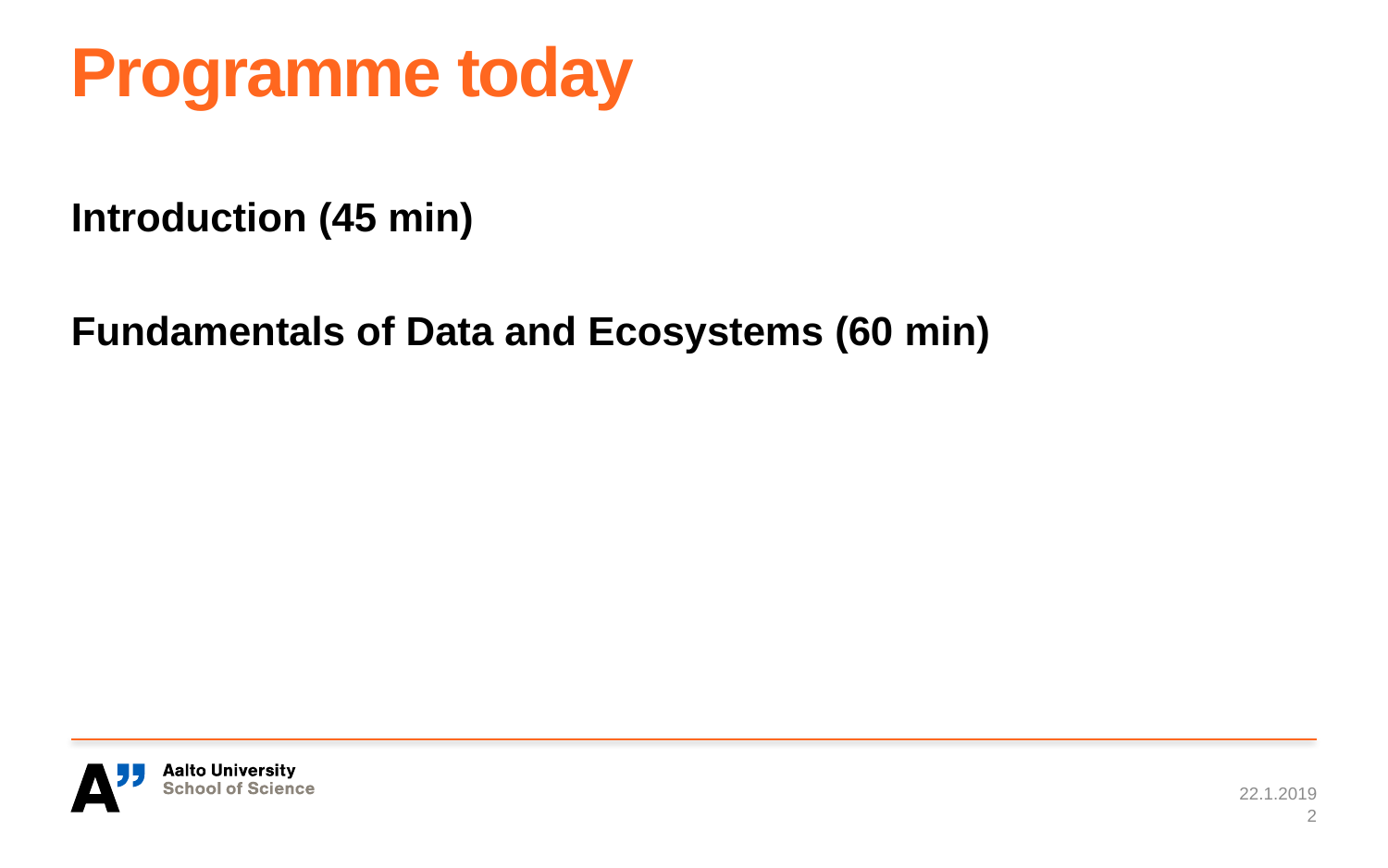

# Programme today
Introduction (45 min)

Fundamentals of Data and Ecosystems (60 min)
22.1.2019
2